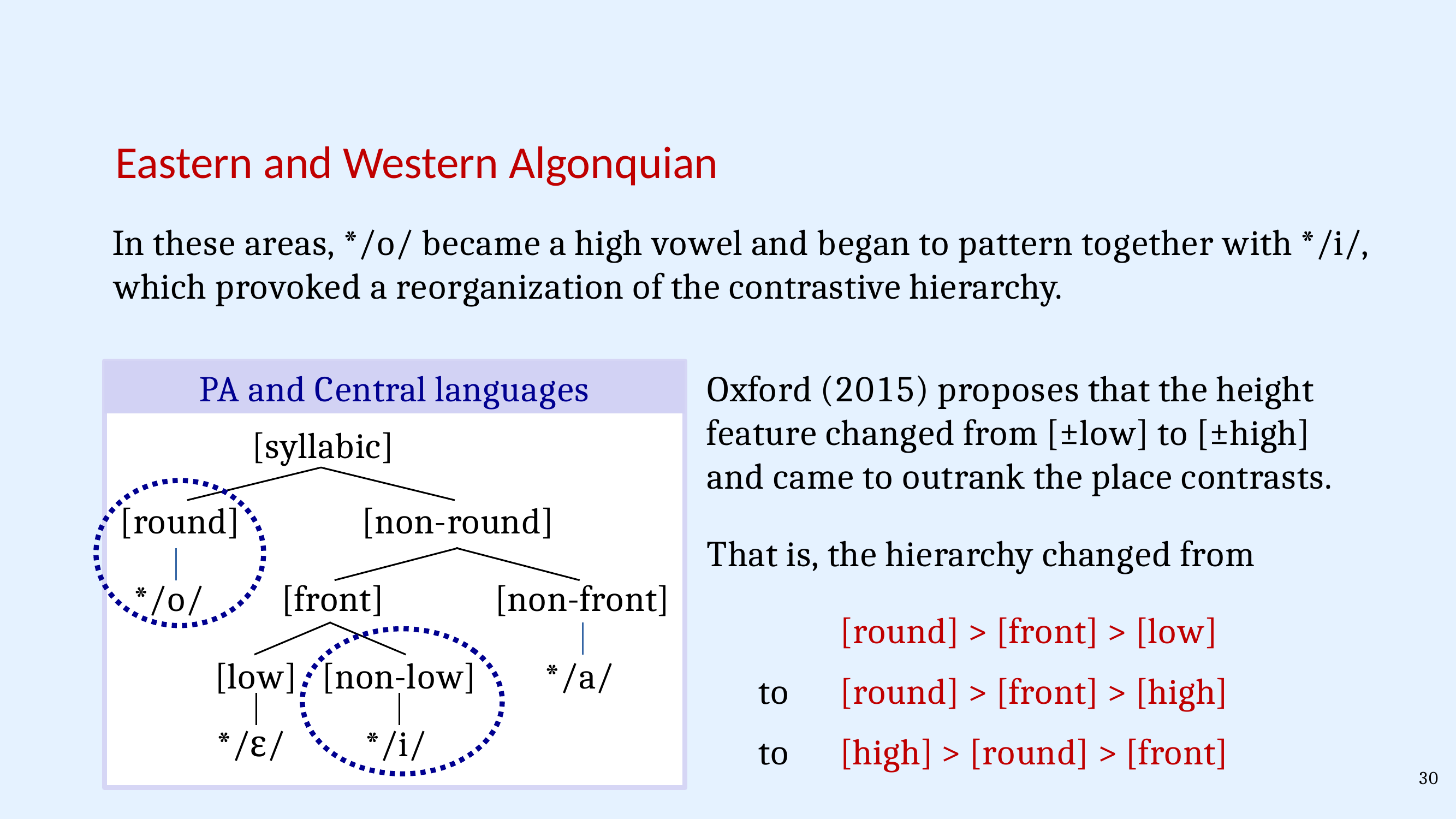

Eastern and Western Algonquian
In these areas, */o/ became a high vowel and began to pattern together with */i/, which provoked a reorganization of the contrastive hierarchy.

PA and Central languages
Oxford (2015) proposes that the height feature changed from [±low] to [±high] and came to outrank the place contrasts.
[syllabic]

[round]
[non-round]
That is, the hierarchy changed from

*/o/
[front]
[non-front]
	[round] > [front] > [low]
to	[round] > [front] > [high]
to	[high] > [round] > [front]

[low]

*/ɛ/
[non-low]

*/i/
*/a/
30